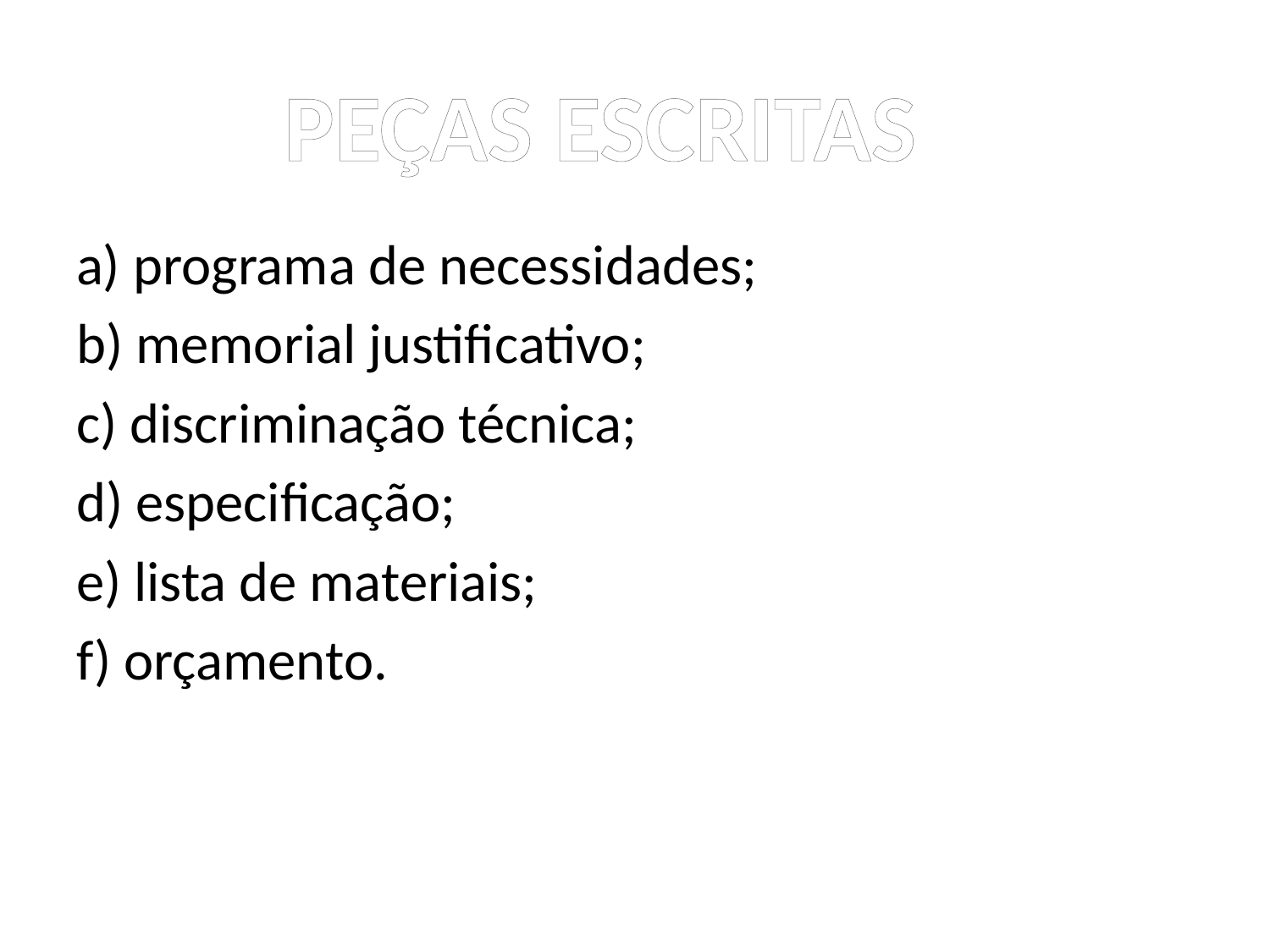

PEÇAS ESCRITAS
a) programa de necessidades;
b) memorial justificativo;
c) discriminação técnica;
d) especificação;
e) lista de materiais;
f) orçamento.